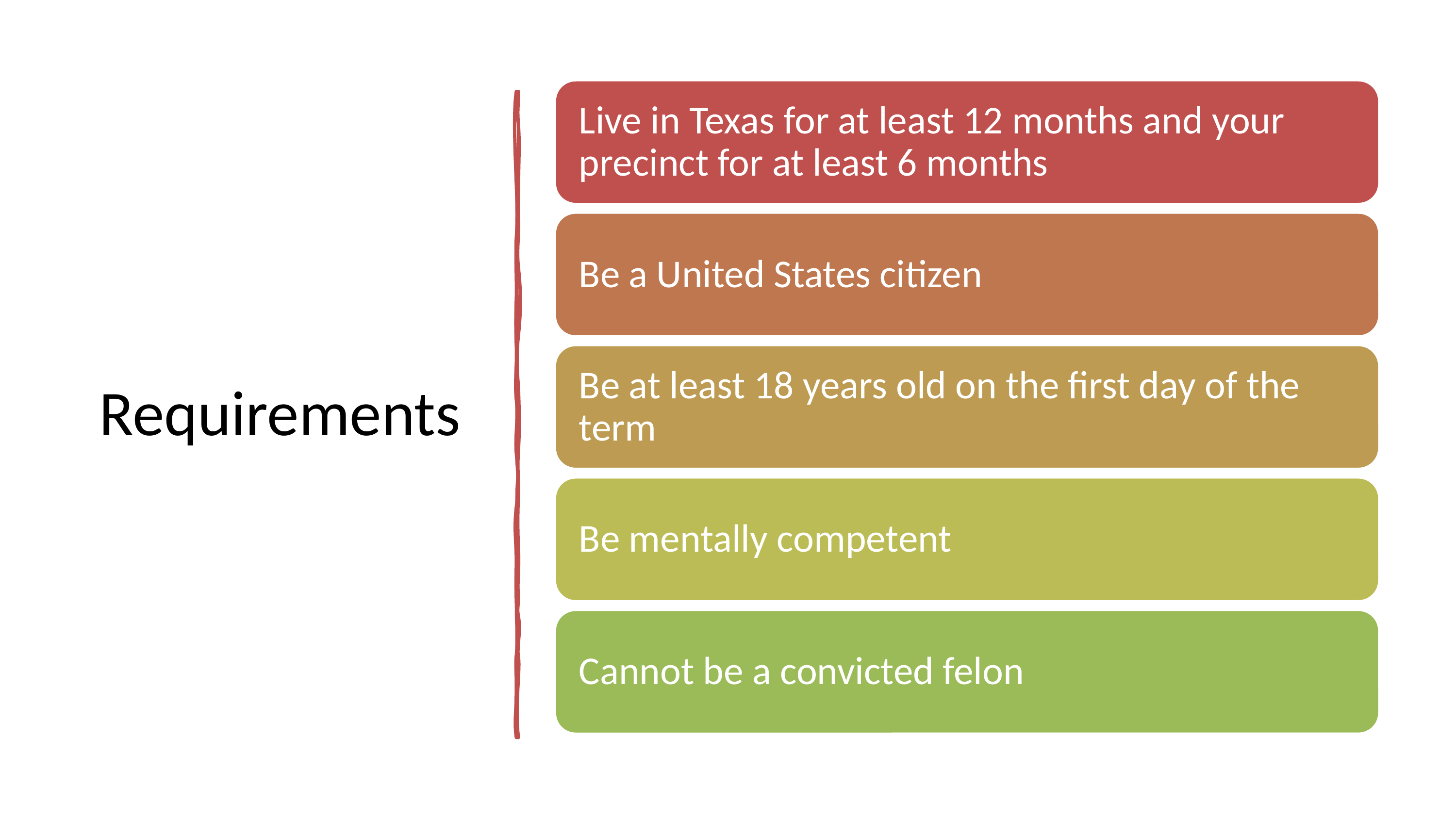

Live in Texas for at least 12 months and your precinct for at least 6 months
Be a United States citizen
Be at least 18 years old on the first day of the term
Be mentally competent
Cannot be a convicted felon
# Requirements